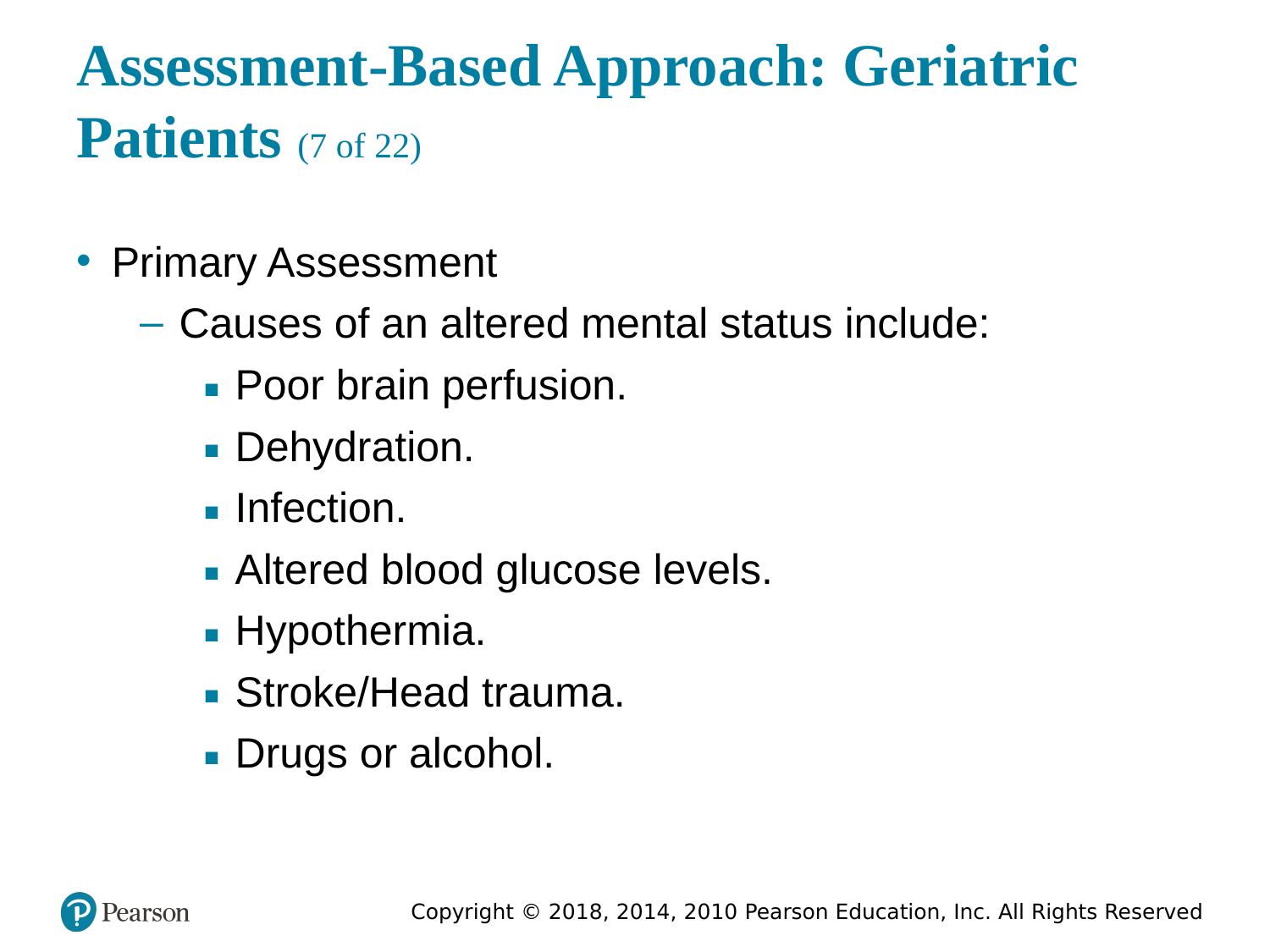

# Assessment-Based Approach: Geriatric Patients (7 of 22)
Primary Assessment
Causes of an altered mental status include:
Poor brain perfusion.
Dehydration.
Infection.
Altered blood glucose levels.
Hypothermia.
Stroke/Head trauma.
Drugs or alcohol.